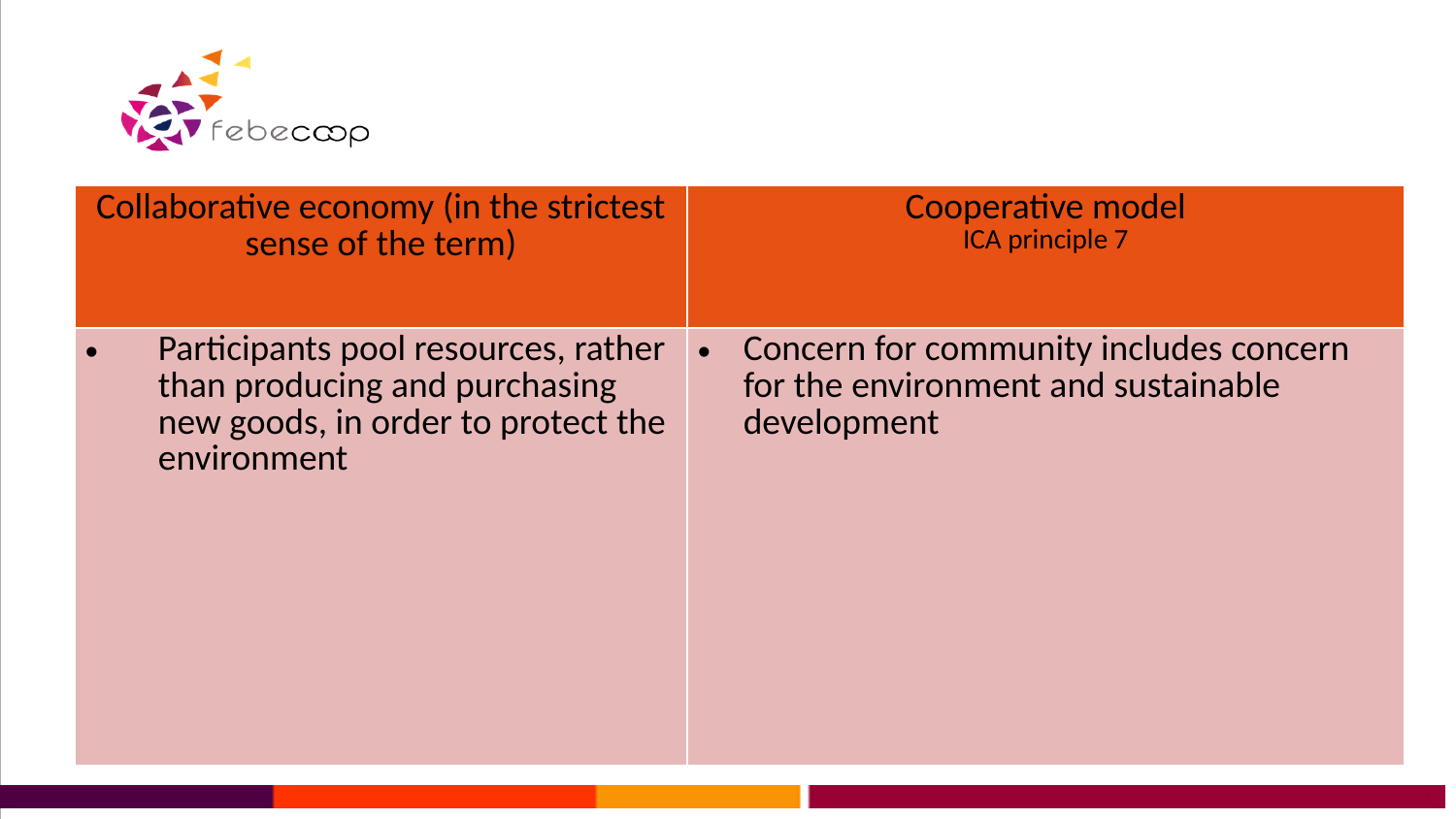

| Collaborative economy (in the strictest sense of the term) | Cooperative model ICA principle 7 |
| --- | --- |
| Participants pool resources, rather than producing and purchasing new goods, in order to protect the environment | Concern for community includes concern for the environment and sustainable development |